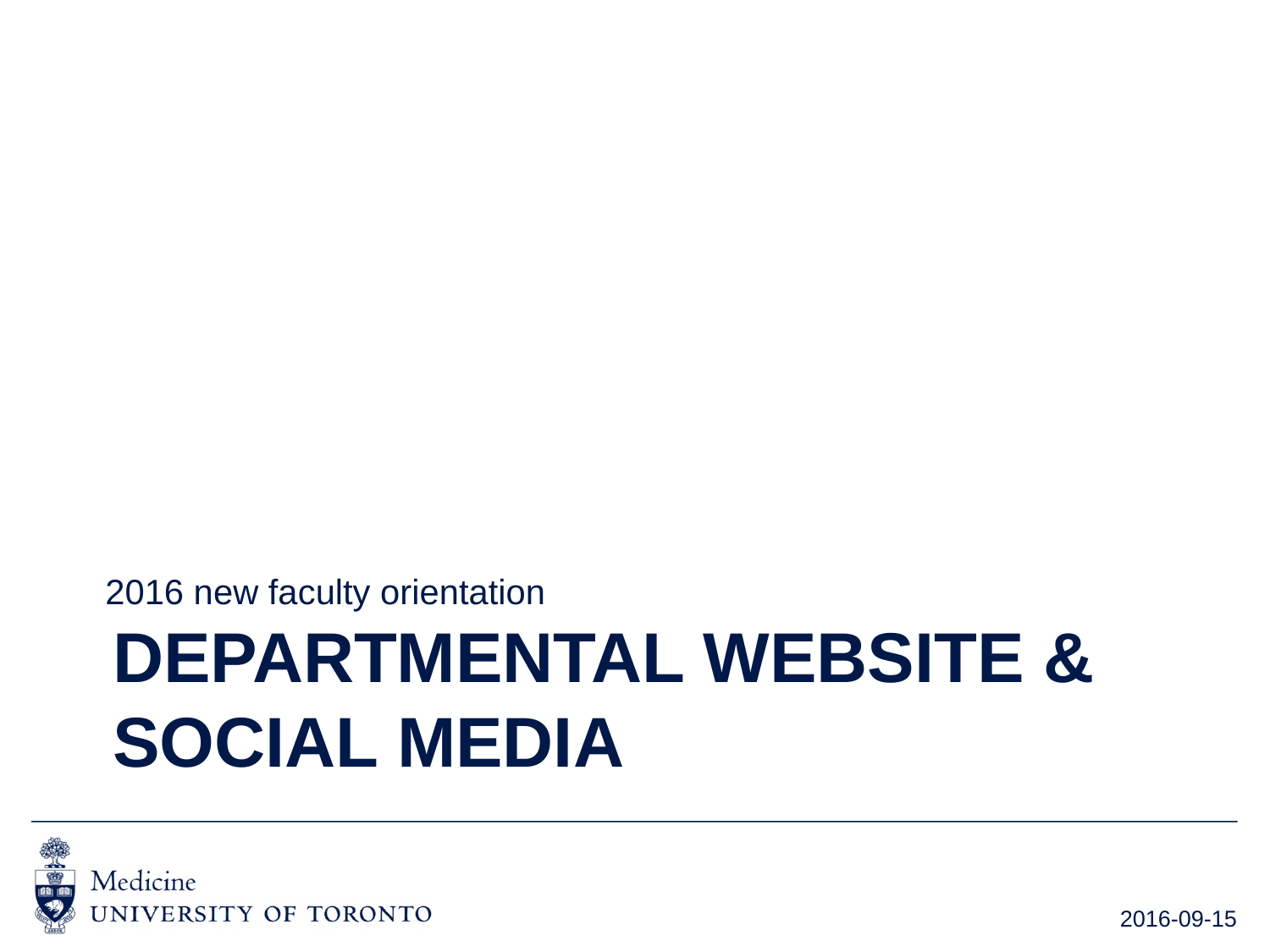

2016 new faculty orientation
# Departmental Website & Social Media
2016-09-15